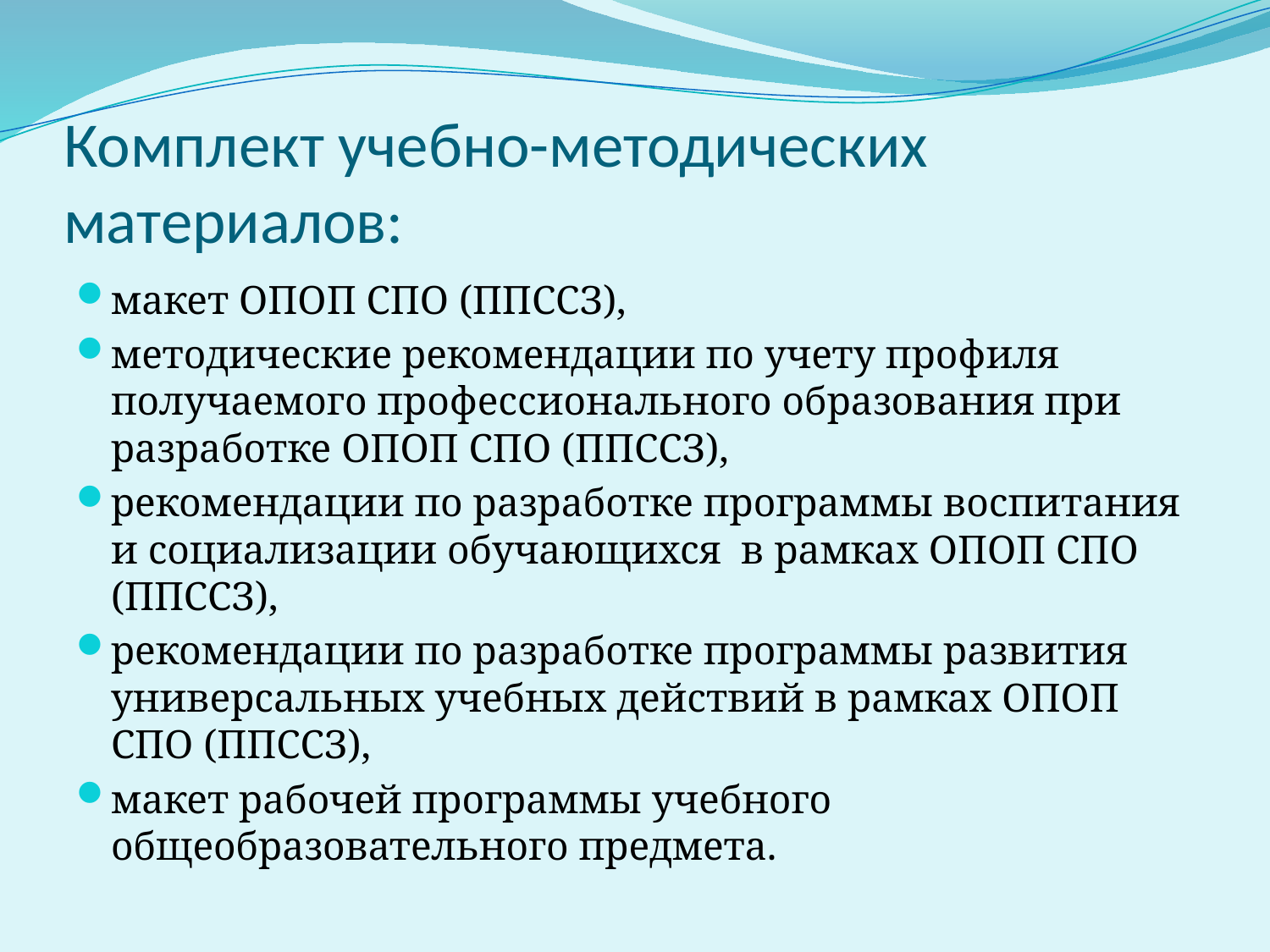

# Комплект учебно-методических материалов:
макет ОПОП СПО (ППССЗ),
методические рекомендации по учету профиля получаемого профессионального образования при разработке ОПОП СПО (ППССЗ),
рекомендации по разработке программы воспитания и социализации обучающихся  в рамках ОПОП СПО (ППССЗ),
рекомендации по разработке программы развития универсальных учебных действий в рамках ОПОП СПО (ППССЗ),
макет рабочей программы учебного общеобразовательного предмета.